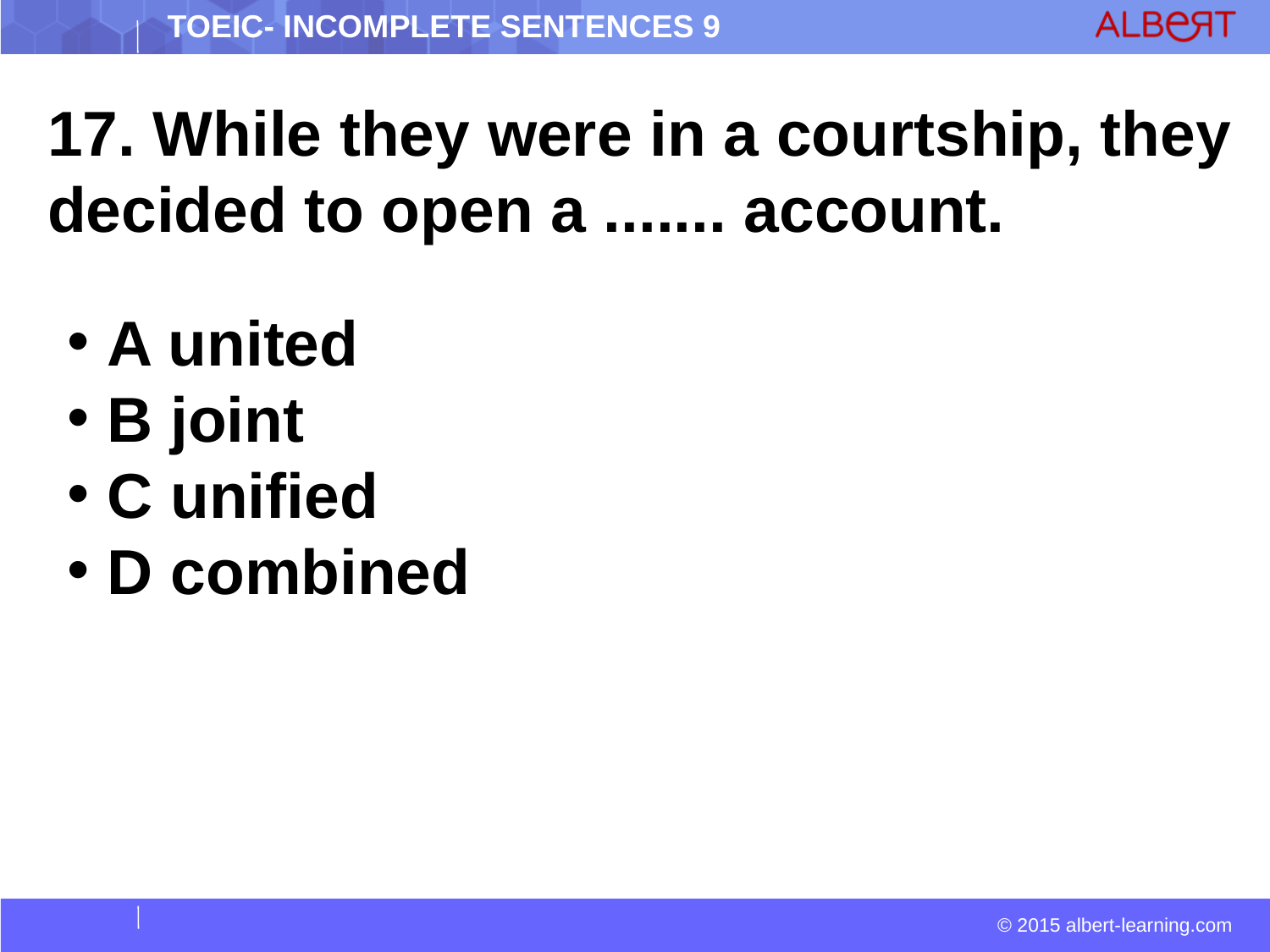

17. While they were in a courtship, they decided to open a ....... account.
 A united
 B joint
 C unified
 D combined